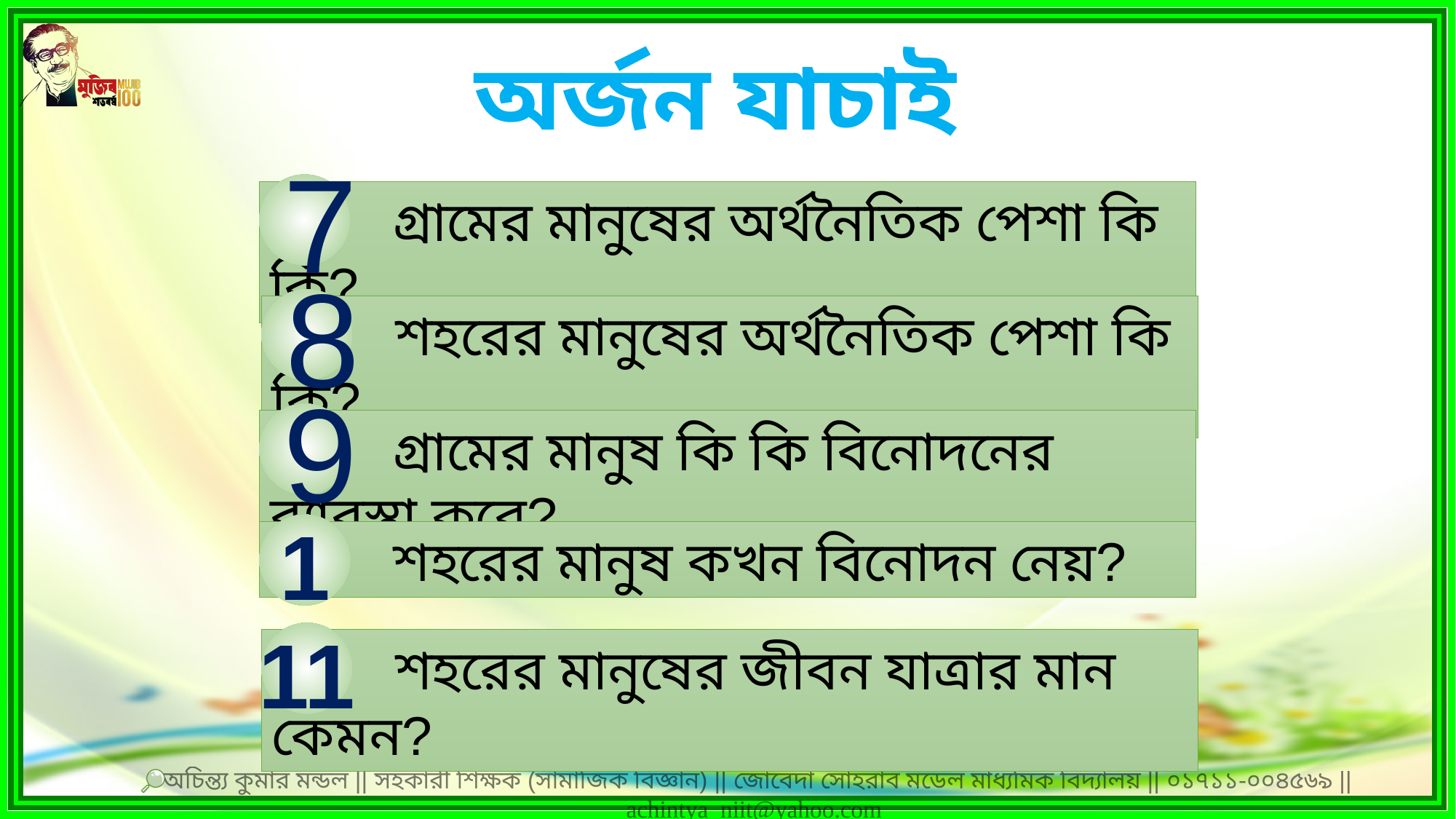

অর্জন যাচাই
7
	 গ্রামের মানুষের অর্থনৈতিক পেশা কি কি?
8
	 শহরের মানুষের অর্থনৈতিক পেশা কি কি?
9
	 গ্রামের মানুষ কি কি বিনোদনের ব্যাবস্থা করে?
10

	 শহরের মানুষ কখন বিনোদন নেয়?
11

	 শহরের মানুষের জীবন যাত্রার মান কেমন?